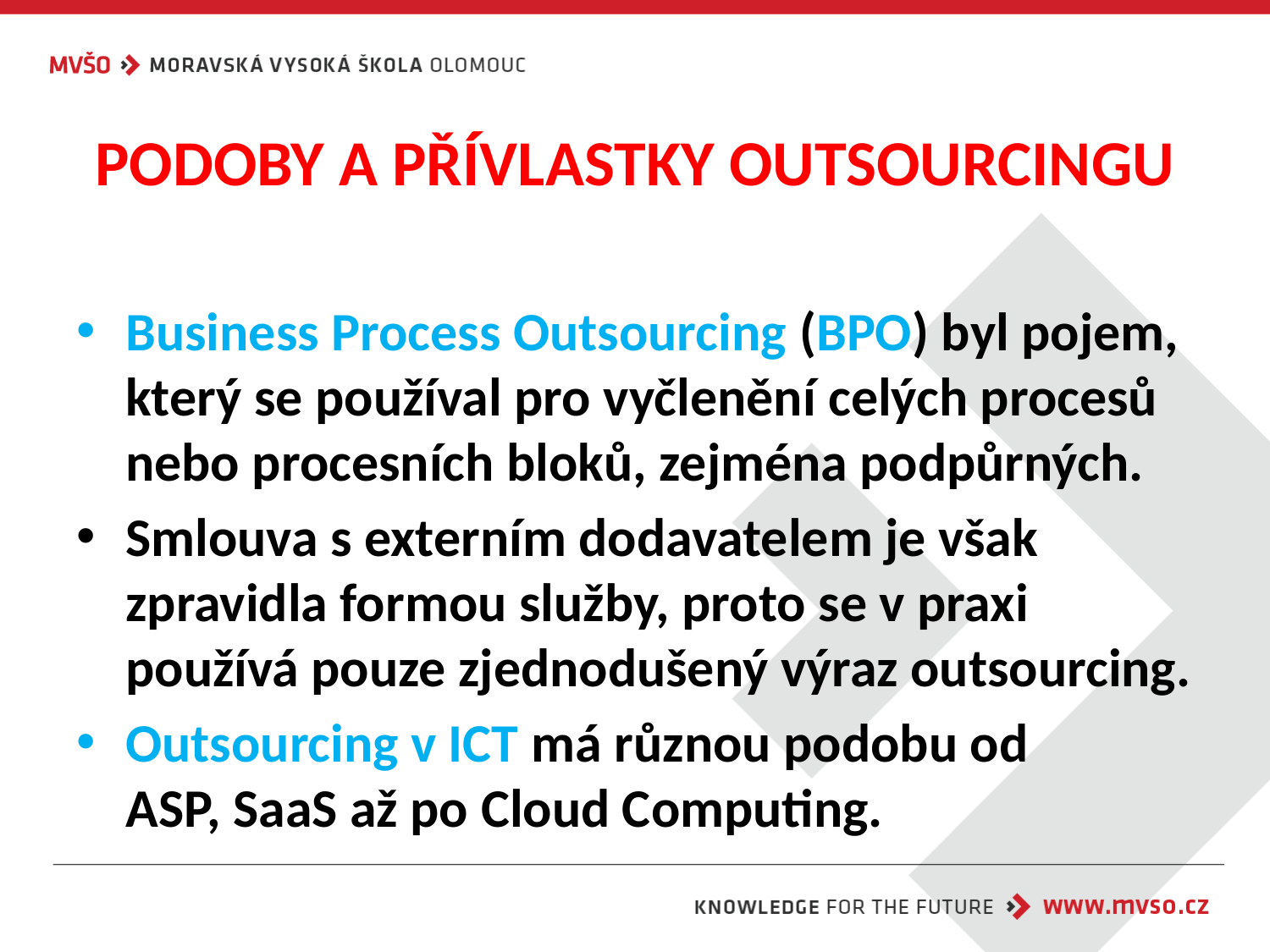

# PODOBY A PŘÍVLASTKY OUTSOURCINGU
Business Process Outsourcing (BPO) byl pojem, který se používal pro vyčlenění celých procesů nebo procesních bloků, zejména podpůrných.
Smlouva s externím dodavatelem je však zpravidla formou služby, proto se v praxi používá pouze zjednodušený výraz outsourcing.
Outsourcing v ICT má různou podobu od ASP, SaaS až po Cloud Computing.